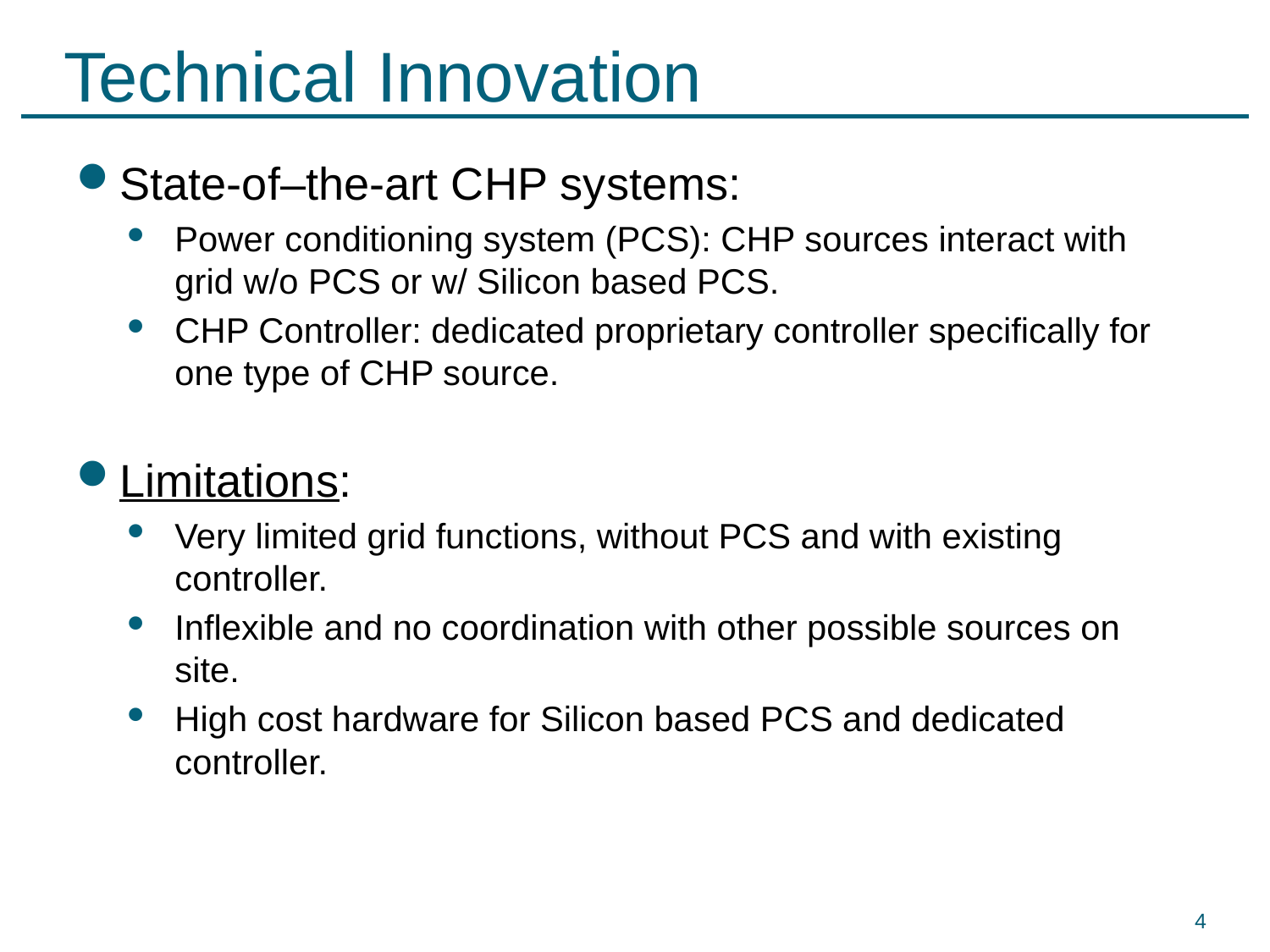

# Technical Innovation
State-of–the-art CHP systems:
Power conditioning system (PCS): CHP sources interact with grid w/o PCS or w/ Silicon based PCS.
CHP Controller: dedicated proprietary controller specifically for one type of CHP source.

Limitations:
Very limited grid functions, without PCS and with existing controller.
Inflexible and no coordination with other possible sources on site.
High cost hardware for Silicon based PCS and dedicated controller.
4